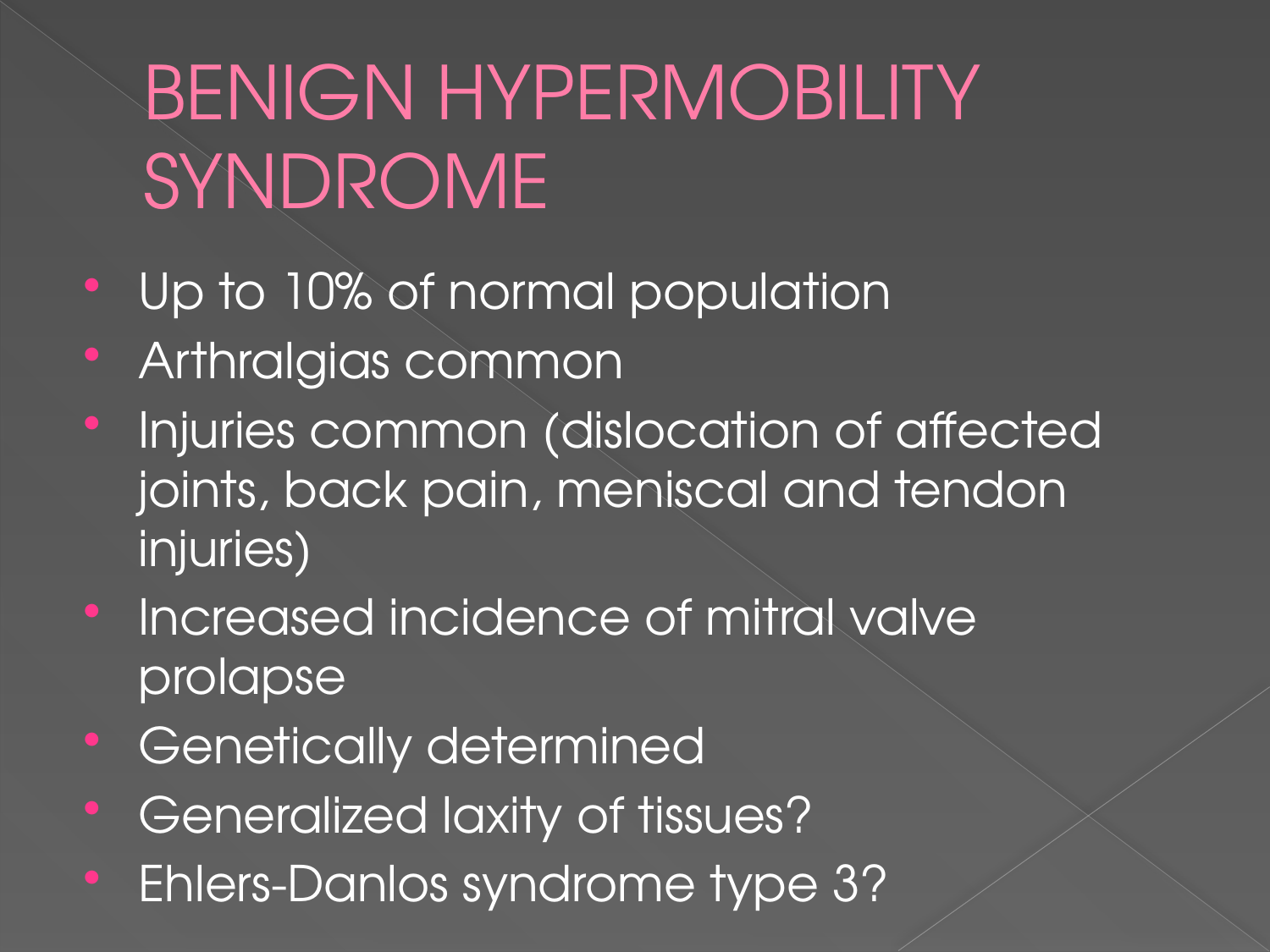

# BENIGN HYPERMOBILITY SYNDROME
Up to 10% of normal population
Arthralgias common
Injuries common (dislocation of affected joints, back pain, meniscal and tendon injuries)
Increased incidence of mitral valve prolapse
Genetically determined
Generalized laxity of tissues?
Ehlers-Danlos syndrome type 3?